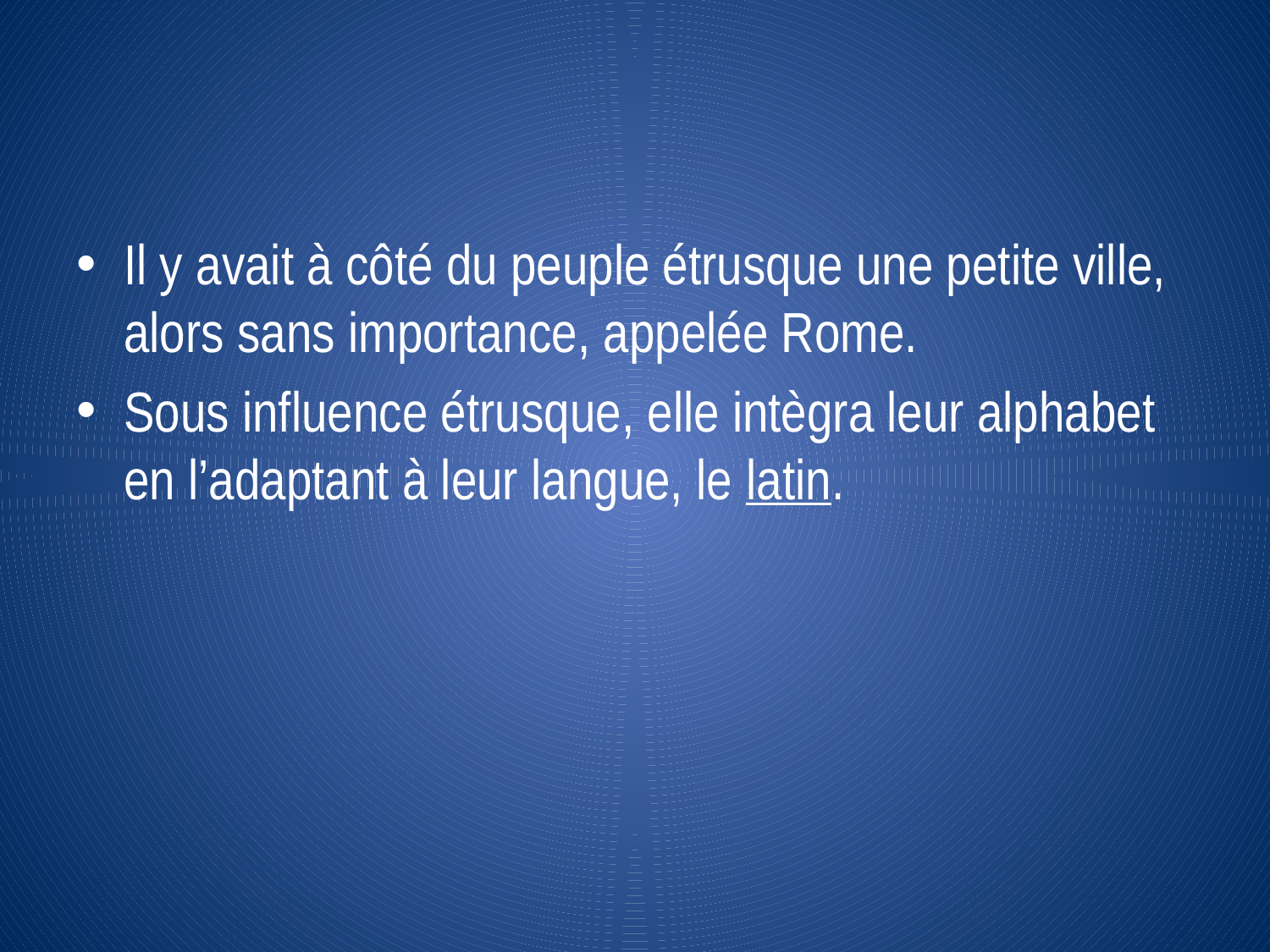

#
Il y avait à côté du peuple étrusque une petite ville, alors sans importance, appelée Rome.
Sous influence étrusque, elle intègra leur alphabet en l’adaptant à leur langue, le latin.